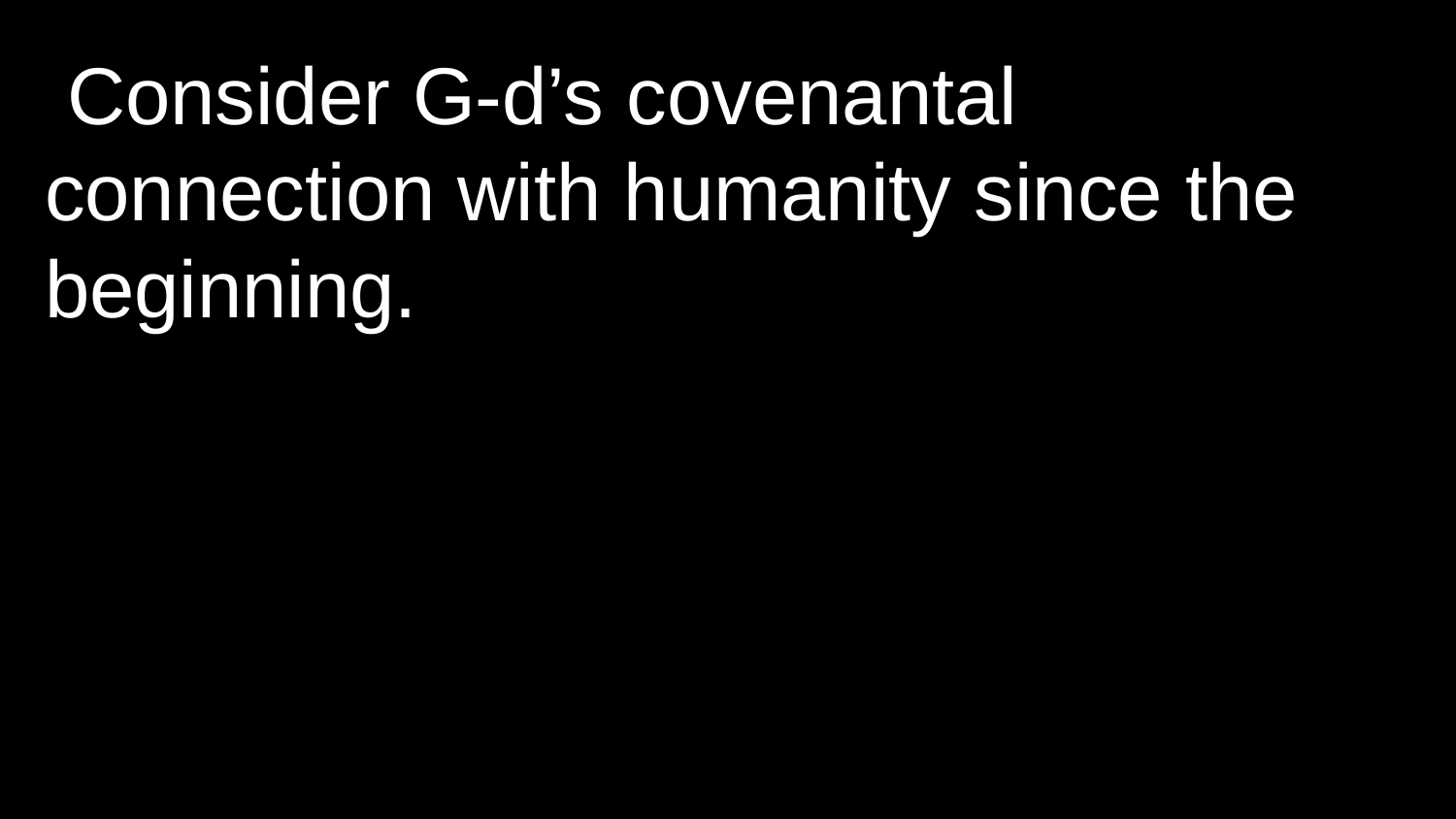

Consider G-d’s covenantal connection with humanity since the beginning.